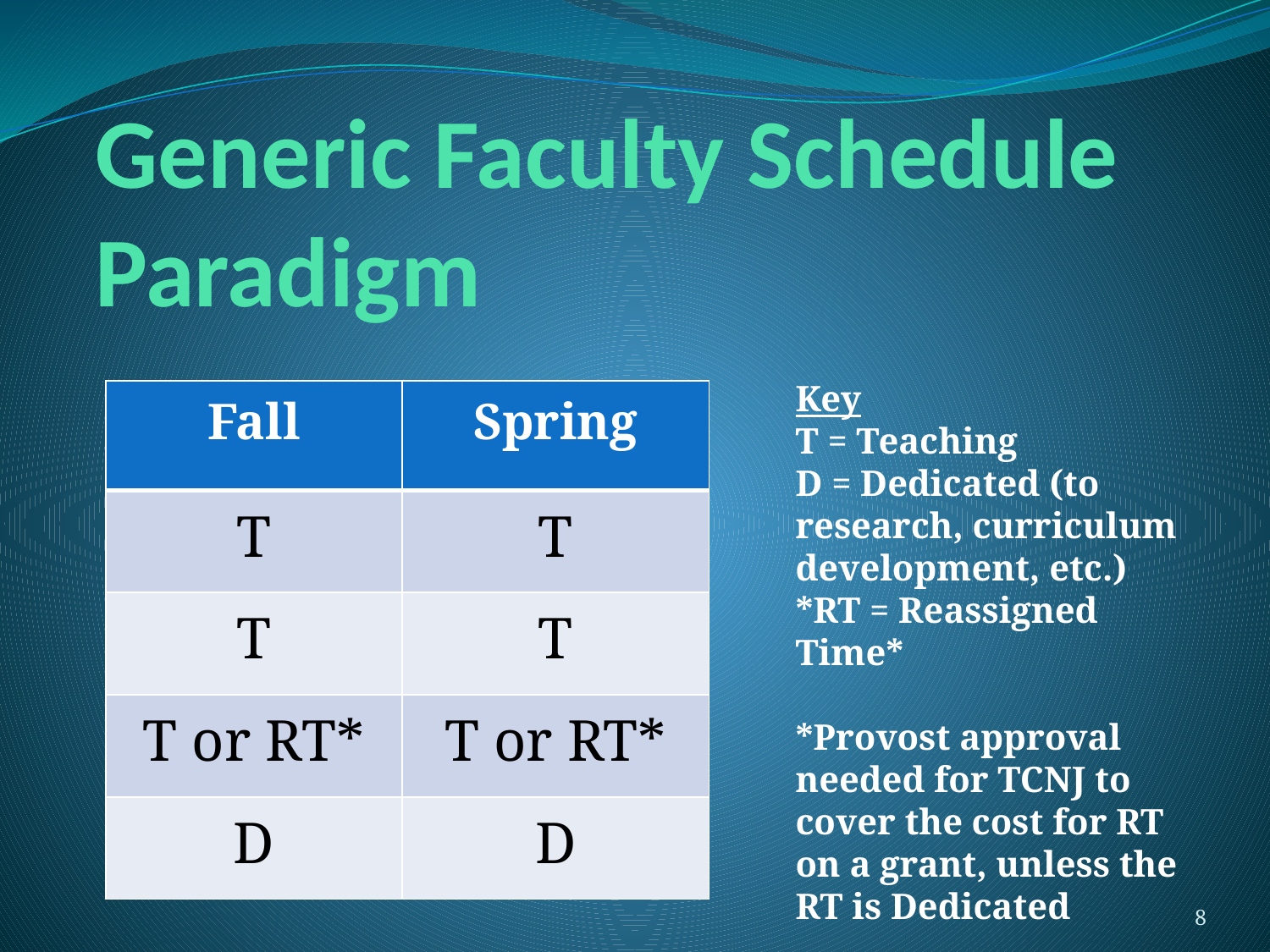

# Generic Faculty Schedule Paradigm
Key
T = Teaching
D = Dedicated (to research, curriculum development, etc.)
*RT = Reassigned Time*

*Provost approval needed for TCNJ to cover the cost for RT on a grant, unless the RT is Dedicated
| Fall | Spring |
| --- | --- |
| T | T |
| T | T |
| T or RT\* | T or RT\* |
| D | D |
8